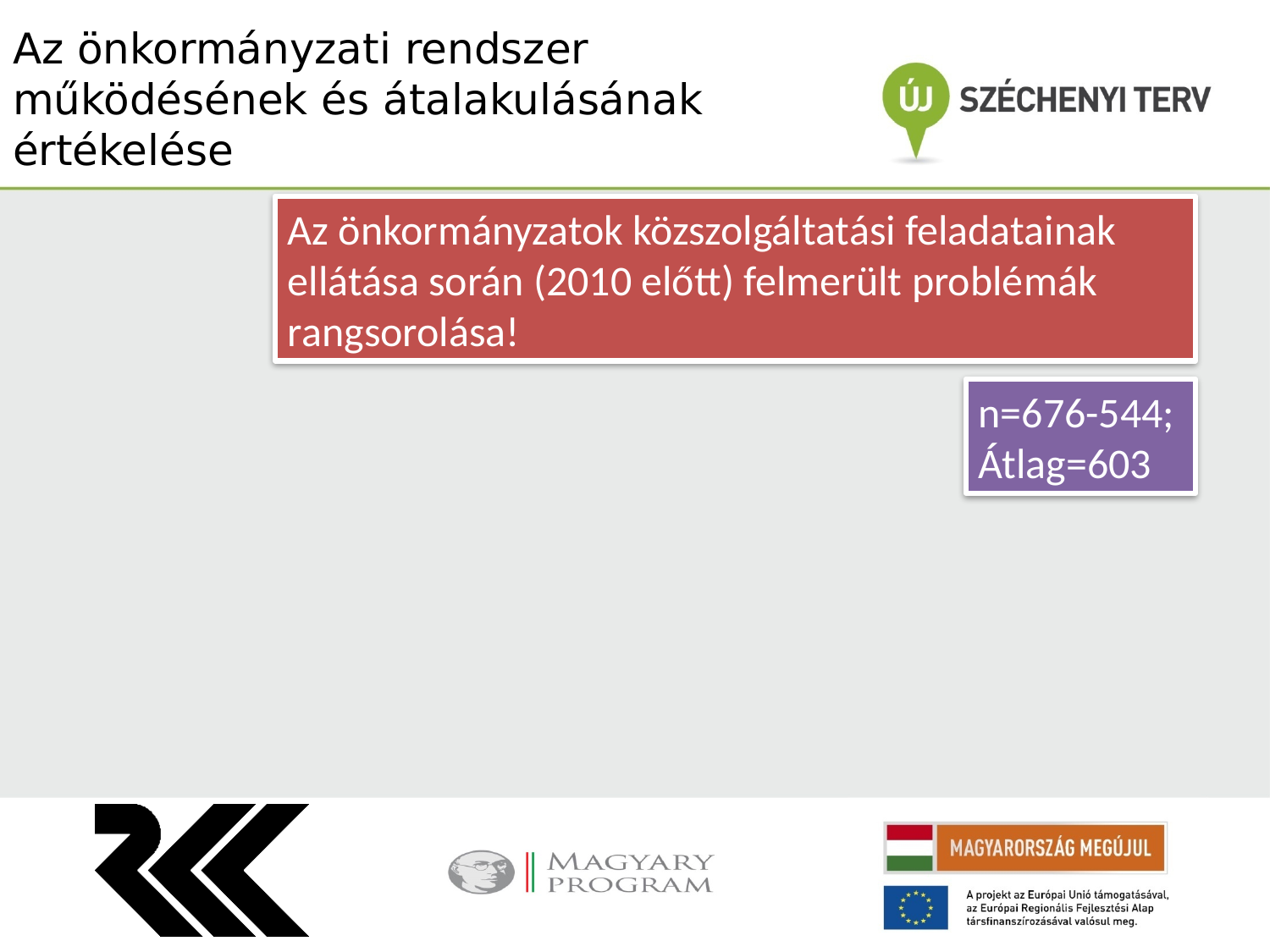

Az önkormányzati rendszer működésének és átalakulásának értékelése

### Chart

| Category |
|---|
Az önkormányzatok közszolgáltatási feladatainak ellátása során (2010 előtt) felmerült problémák rangsorolása!

n=676-544; Átlag=603